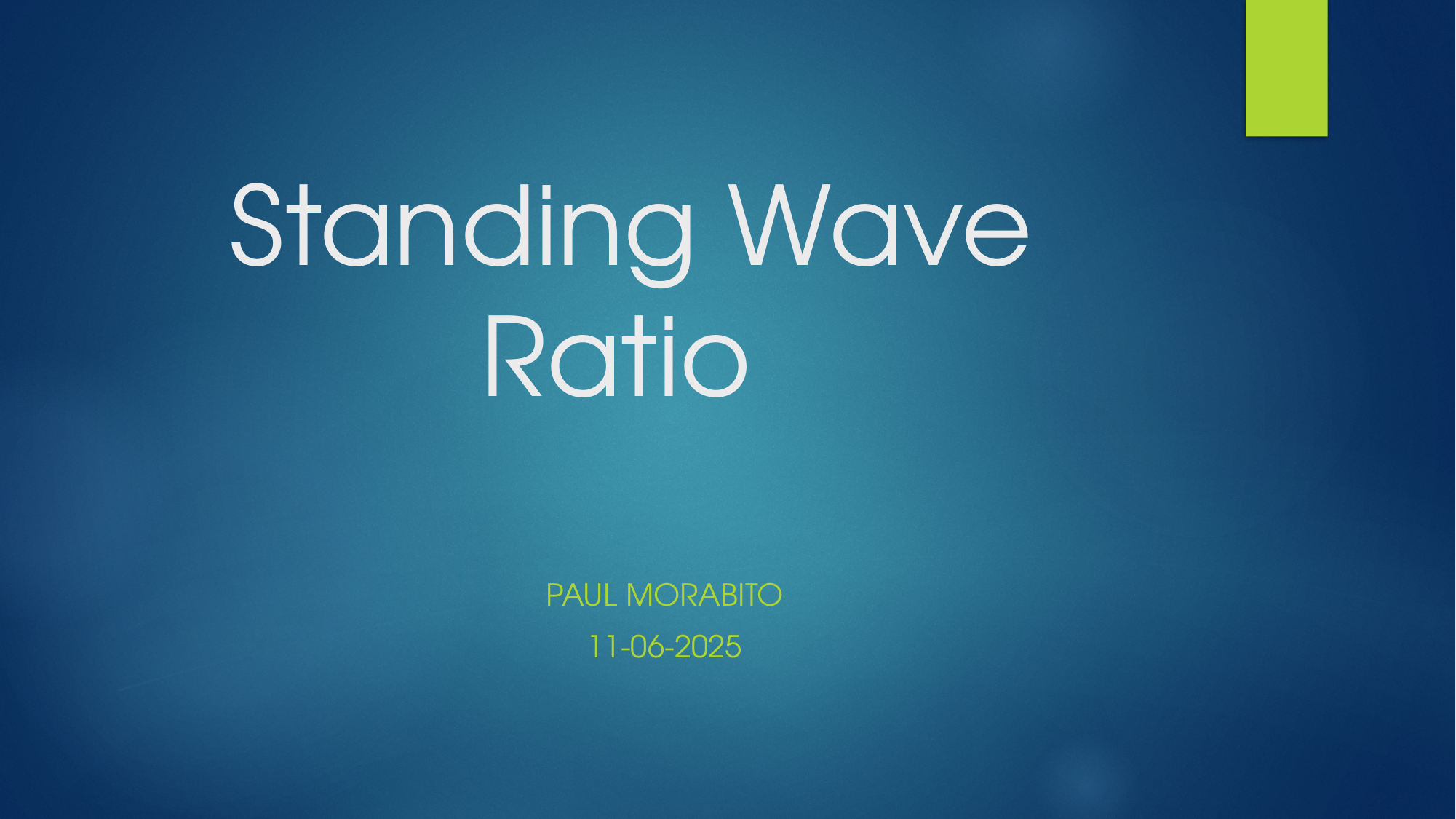

# Standing Wave Ratio
Paul Morabito
11-06-2025